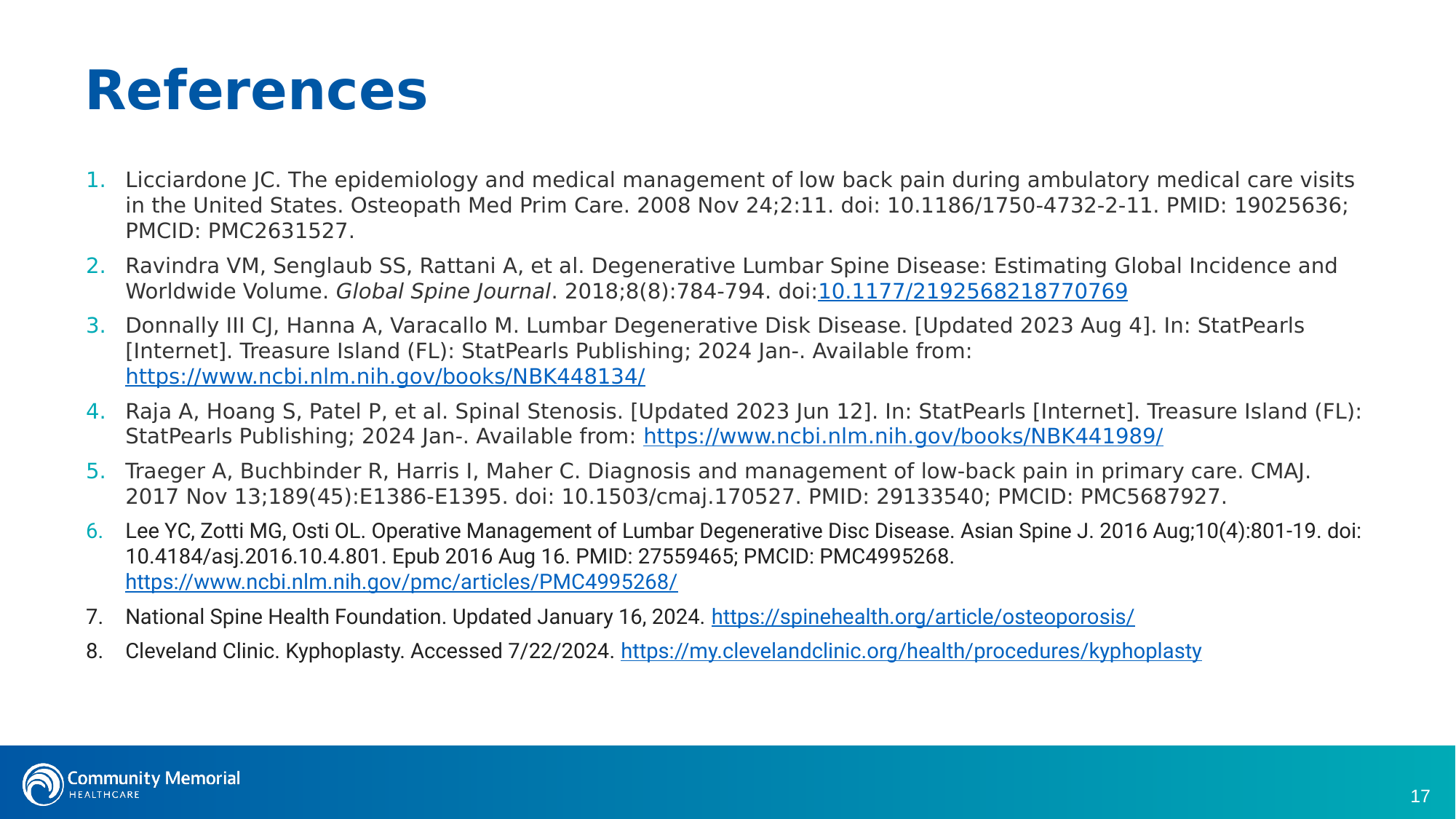

References
Licciardone JC. The epidemiology and medical management of low back pain during ambulatory medical care visits in the United States. Osteopath Med Prim Care. 2008 Nov 24;2:11. doi: 10.1186/1750-4732-2-11. PMID: 19025636; PMCID: PMC2631527.
Ravindra VM, Senglaub SS, Rattani A, et al. Degenerative Lumbar Spine Disease: Estimating Global Incidence and Worldwide Volume. Global Spine Journal. 2018;8(8):784-794. doi:10.1177/2192568218770769
Donnally III CJ, Hanna A, Varacallo M. Lumbar Degenerative Disk Disease. [Updated 2023 Aug 4]. In: StatPearls [Internet]. Treasure Island (FL): StatPearls Publishing; 2024 Jan-. Available from: https://www.ncbi.nlm.nih.gov/books/NBK448134/
Raja A, Hoang S, Patel P, et al. Spinal Stenosis. [Updated 2023 Jun 12]. In: StatPearls [Internet]. Treasure Island (FL): StatPearls Publishing; 2024 Jan-. Available from: https://www.ncbi.nlm.nih.gov/books/NBK441989/
Traeger A, Buchbinder R, Harris I, Maher C. Diagnosis and management of low-back pain in primary care. CMAJ. 2017 Nov 13;189(45):E1386-E1395. doi: 10.1503/cmaj.170527. PMID: 29133540; PMCID: PMC5687927.
Lee YC, Zotti MG, Osti OL. Operative Management of Lumbar Degenerative Disc Disease. Asian Spine J. 2016 Aug;10(4):801-19. doi: 10.4184/asj.2016.10.4.801. Epub 2016 Aug 16. PMID: 27559465; PMCID: PMC4995268. https://www.ncbi.nlm.nih.gov/pmc/articles/PMC4995268/
National Spine Health Foundation. Updated January 16, 2024. https://spinehealth.org/article/osteoporosis/
Cleveland Clinic. Kyphoplasty. Accessed 7/22/2024. https://my.clevelandclinic.org/health/procedures/kyphoplasty